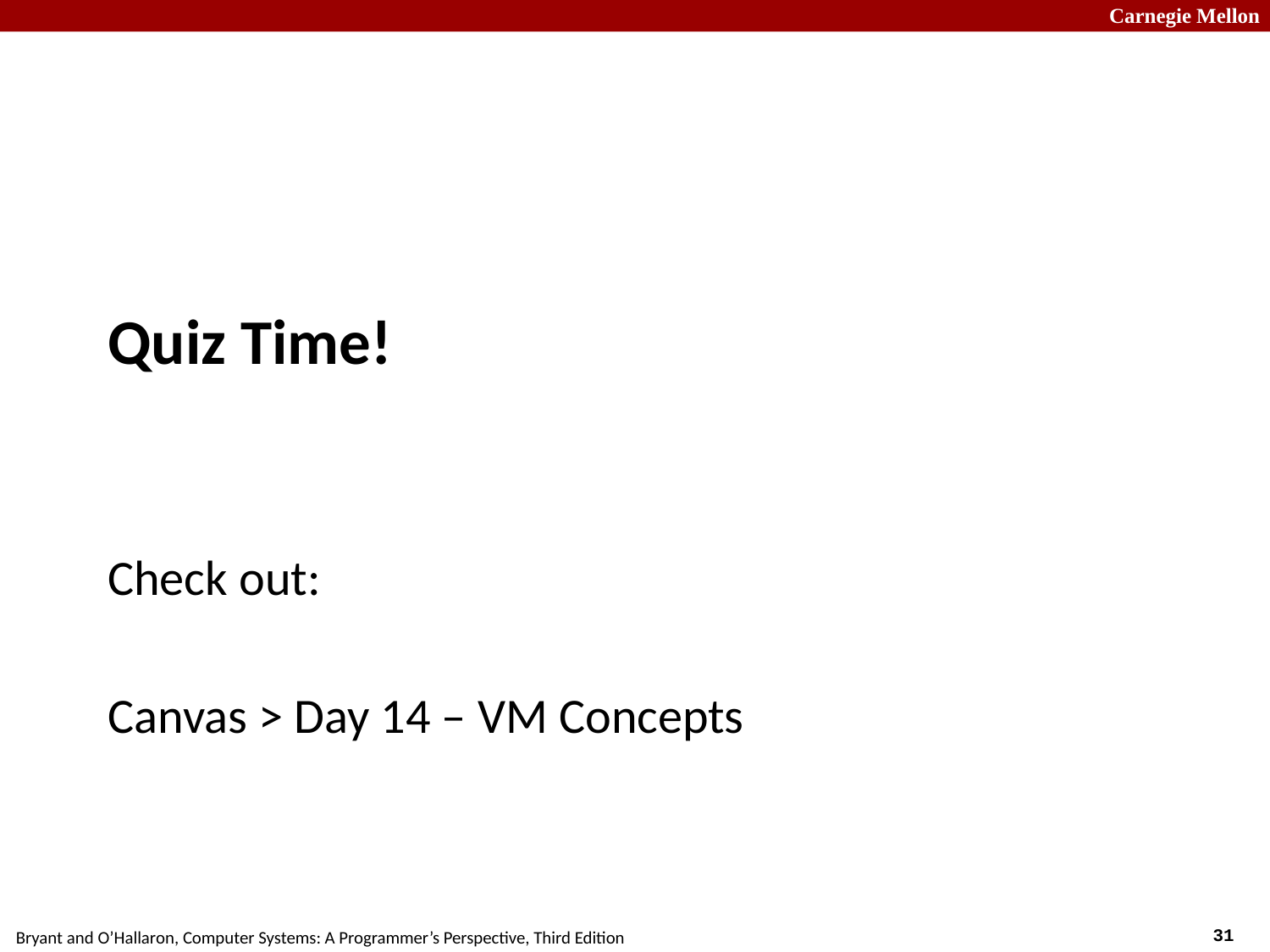

# Quiz Time!
Check out:

Canvas > Day 14 – VM Concepts